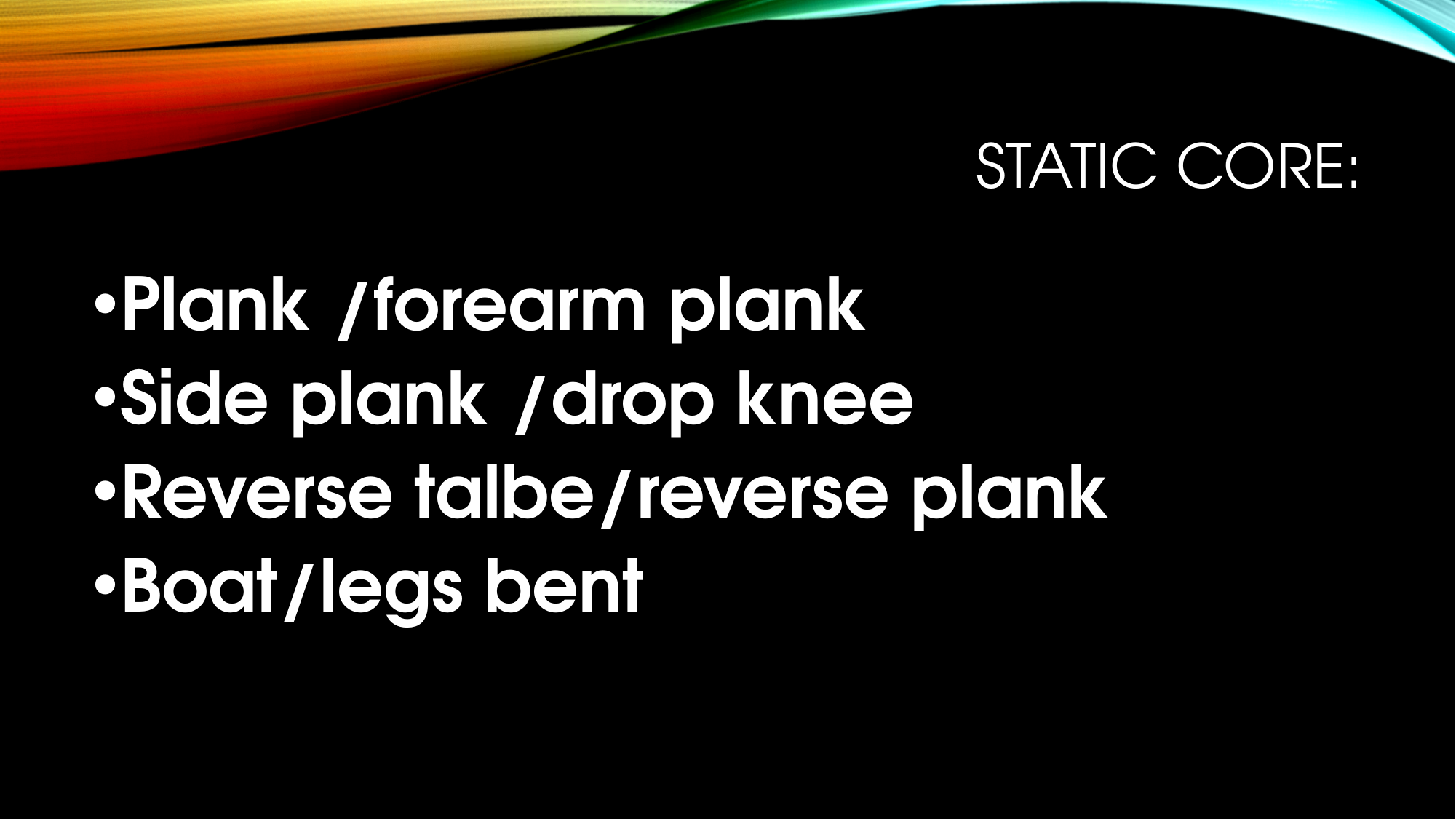

# Static core:
Plank /forearm plank
Side plank /drop knee
Reverse talbe/reverse plank
Boat/legs bent